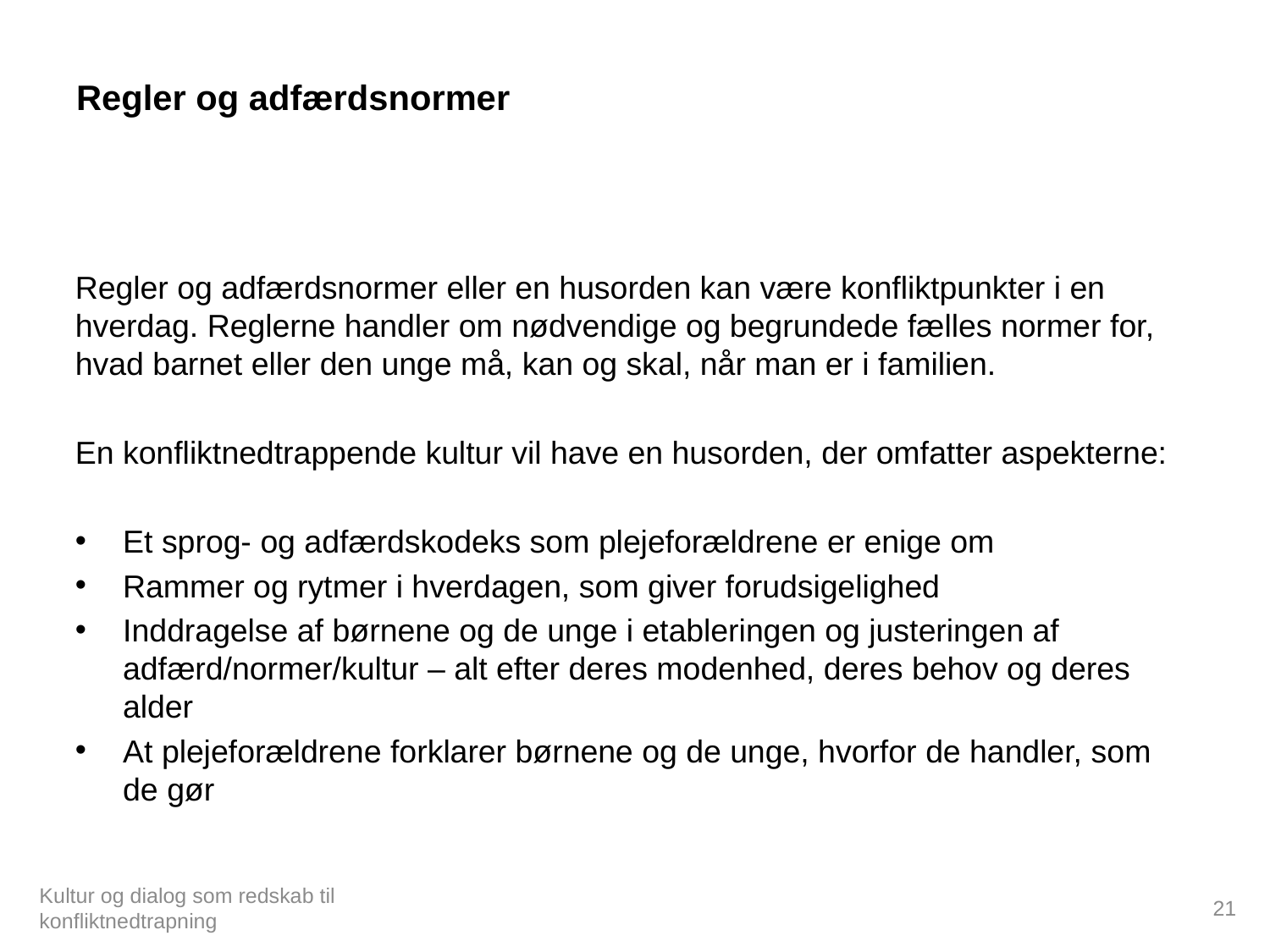

# Regler og adfærdsnormer

Regler og adfærdsnormer eller en husorden kan være konfliktpunkter i en hverdag. Reglerne handler om nødvendige og begrundede fælles normer for, hvad barnet eller den unge må, kan og skal, når man er i familien.

En konfliktnedtrappende kultur vil have en husorden, der omfatter aspekterne:

Et sprog- og adfærdskodeks som plejeforældrene er enige om
Rammer og rytmer i hverdagen, som giver forudsigelighed
Inddragelse af børnene og de unge i etableringen og justeringen af adfærd/normer/kultur – alt efter deres modenhed, deres behov og deres alder
At plejeforældrene forklarer børnene og de unge, hvorfor de handler, som de gør

21
Kultur og dialog som redskab til konfliktnedtrapning